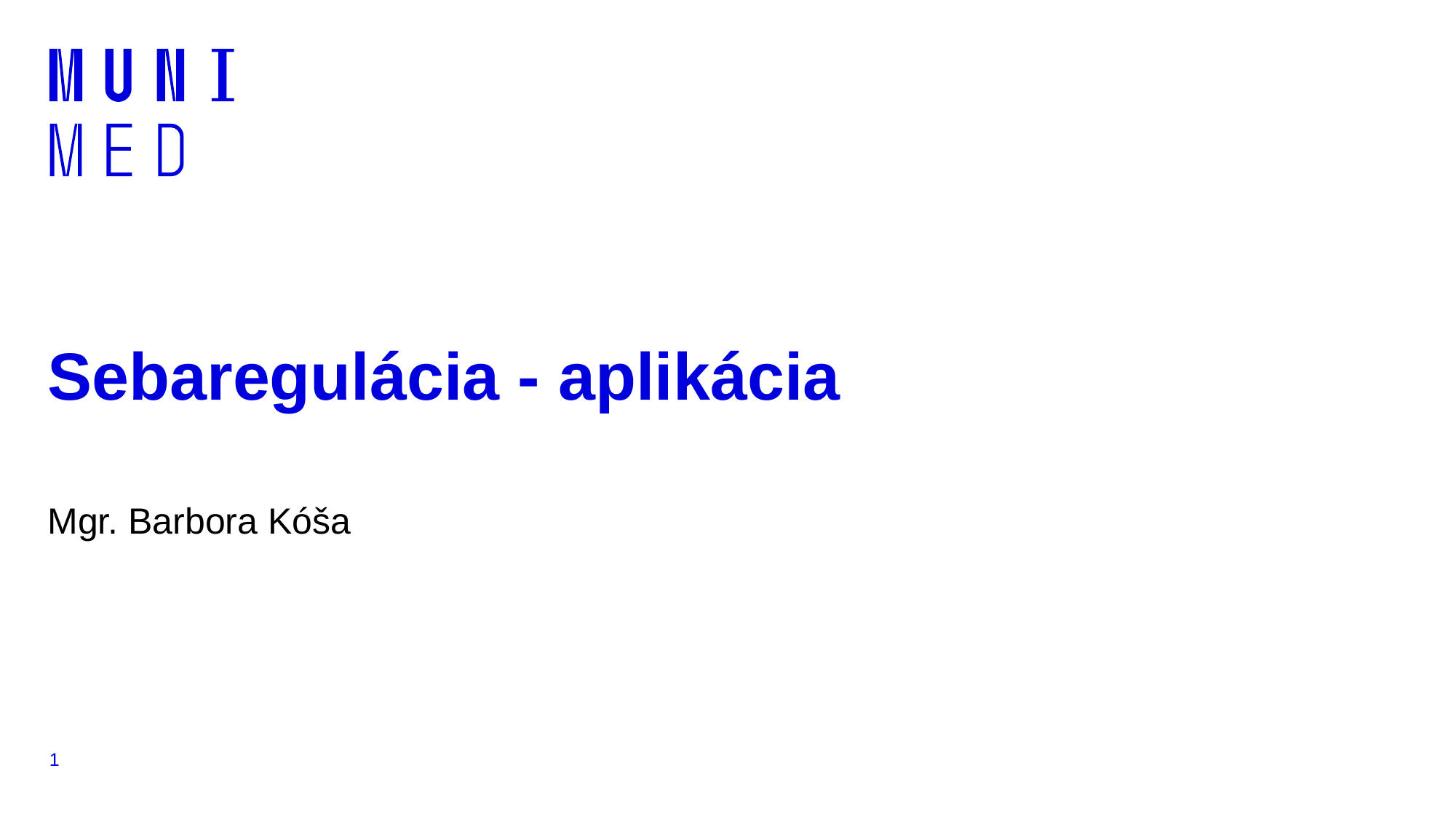

# Sebaregulácia - aplikácia
Mgr. Barbora Kóša
1